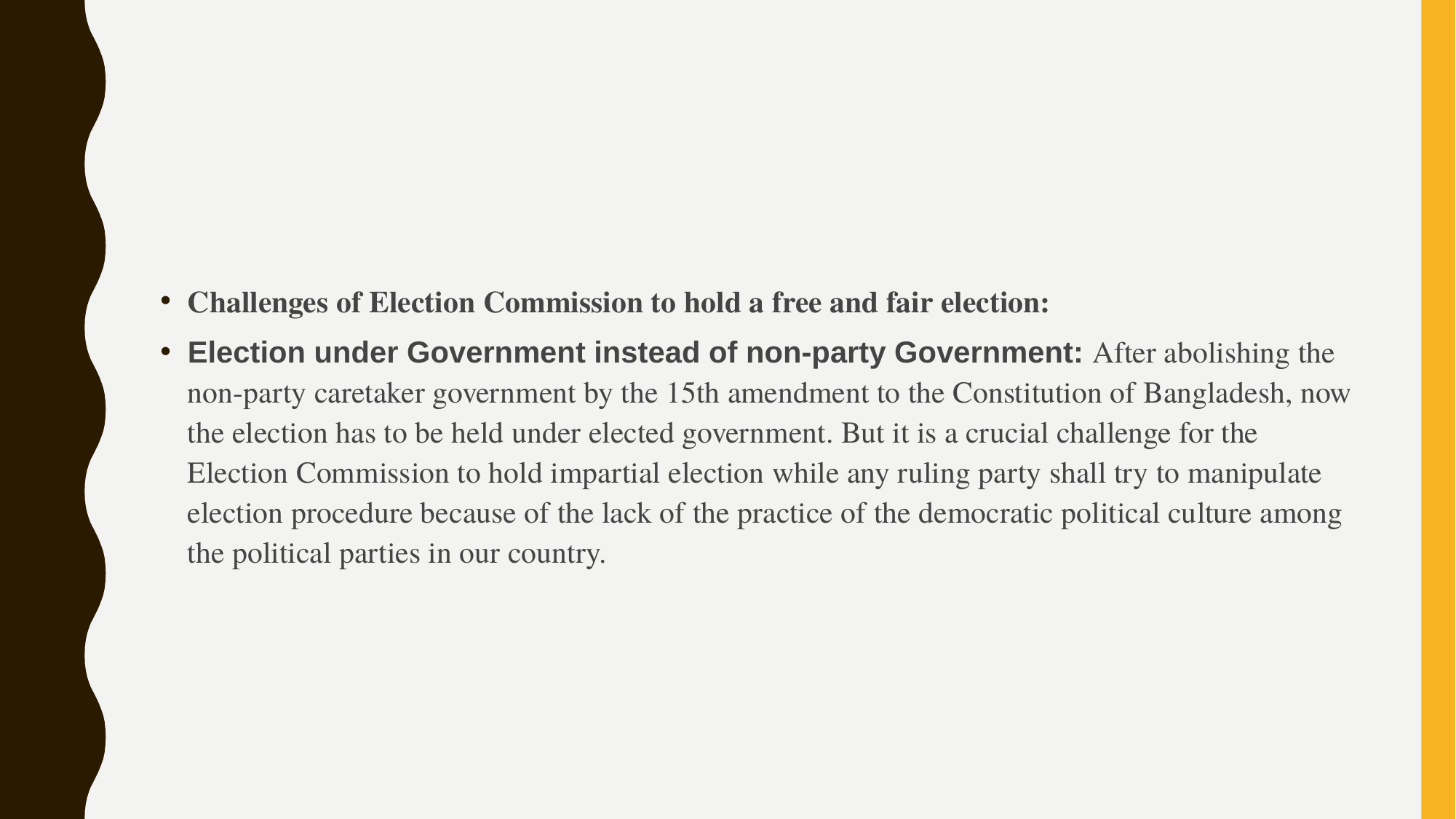

#
Challenges of Election Commission to hold a free and fair election:
Election under Government instead of non-party Government: After abolishing the non-party caretaker government by the 15th amendment to the Constitution of Bangladesh, now the election has to be held under elected government. But it is a crucial challenge for the Election Commission to hold impartial election while any ruling party shall try to manipulate election procedure because of the lack of the practice of the democratic political culture among the political parties in our country.